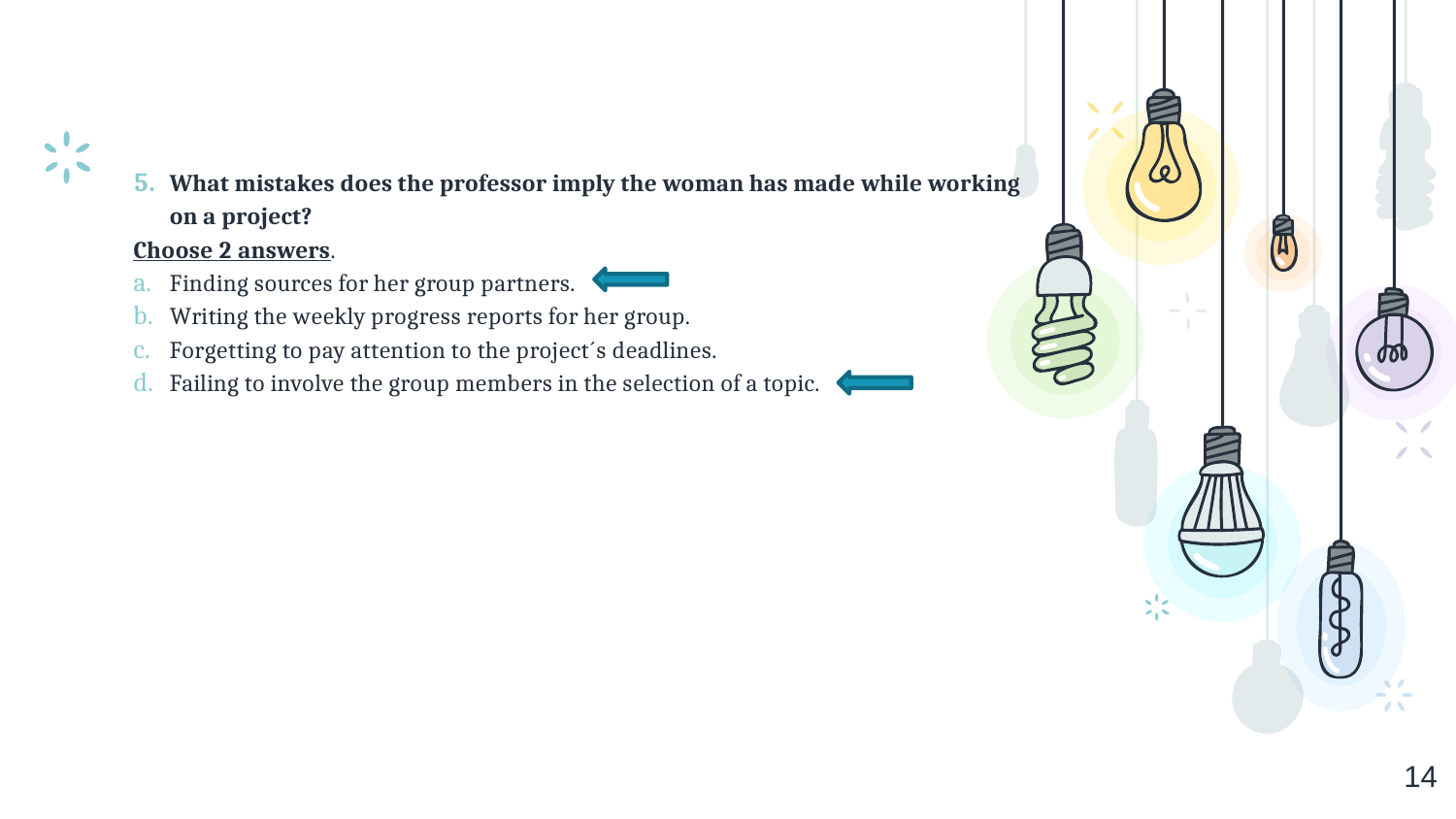

What mistakes does the professor imply the woman has made while working on a project?
Choose 2 answers.
Finding sources for her group partners.
Writing the weekly progress reports for her group.
Forgetting to pay attention to the project´s deadlines.
Failing to involve the group members in the selection of a topic.

14